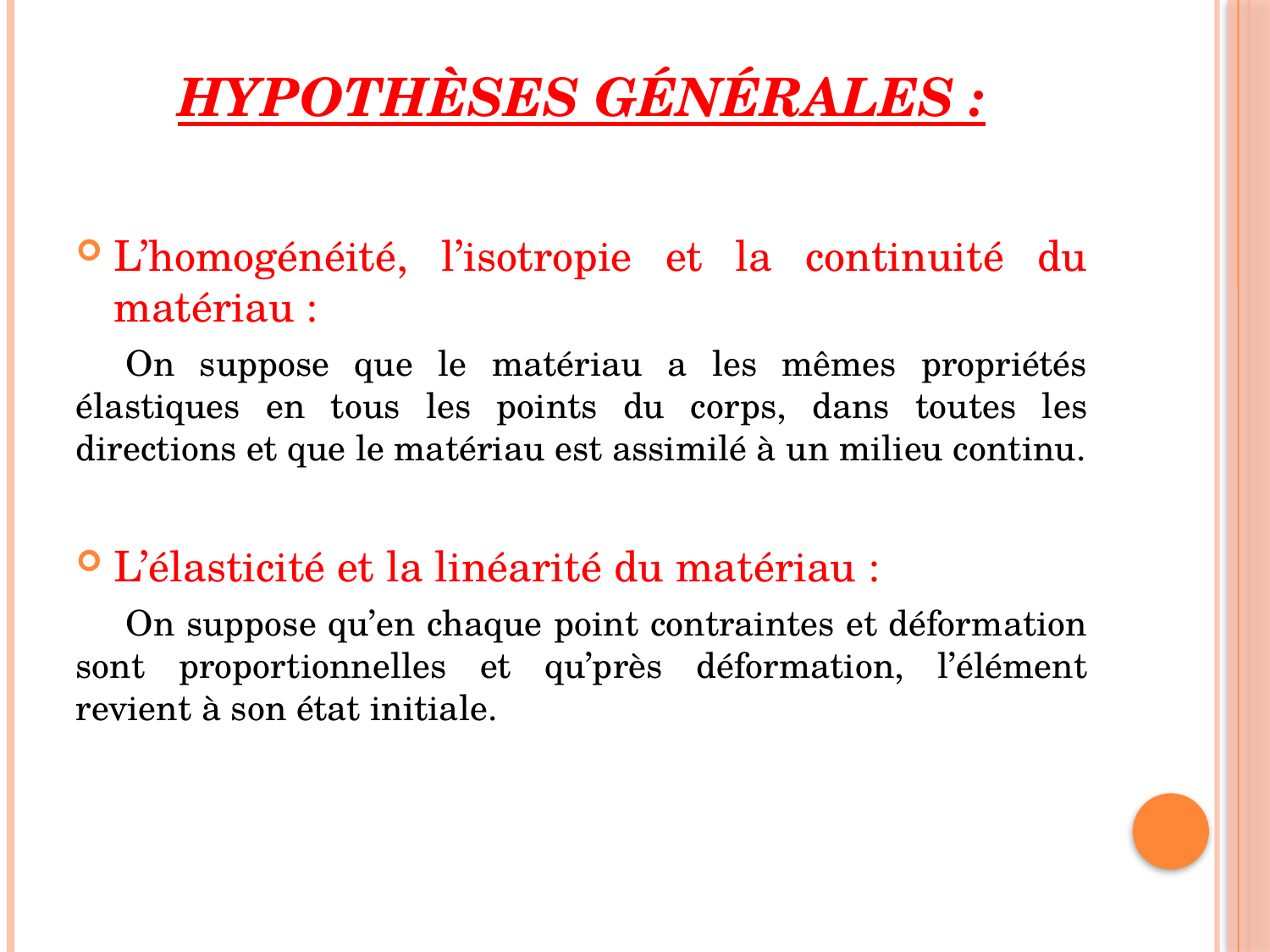

# Hypothèses générales :
L’homogénéité, l’isotropie et la continuité du matériau :
On suppose que le matériau a les mêmes propriétés élastiques en tous les points du corps, dans toutes les directions et que le matériau est assimilé à un milieu continu.

L’élasticité et la linéarité du matériau :
On suppose qu’en chaque point contraintes et déformation sont proportionnelles et qu’près déformation, l’élément revient à son état initiale.